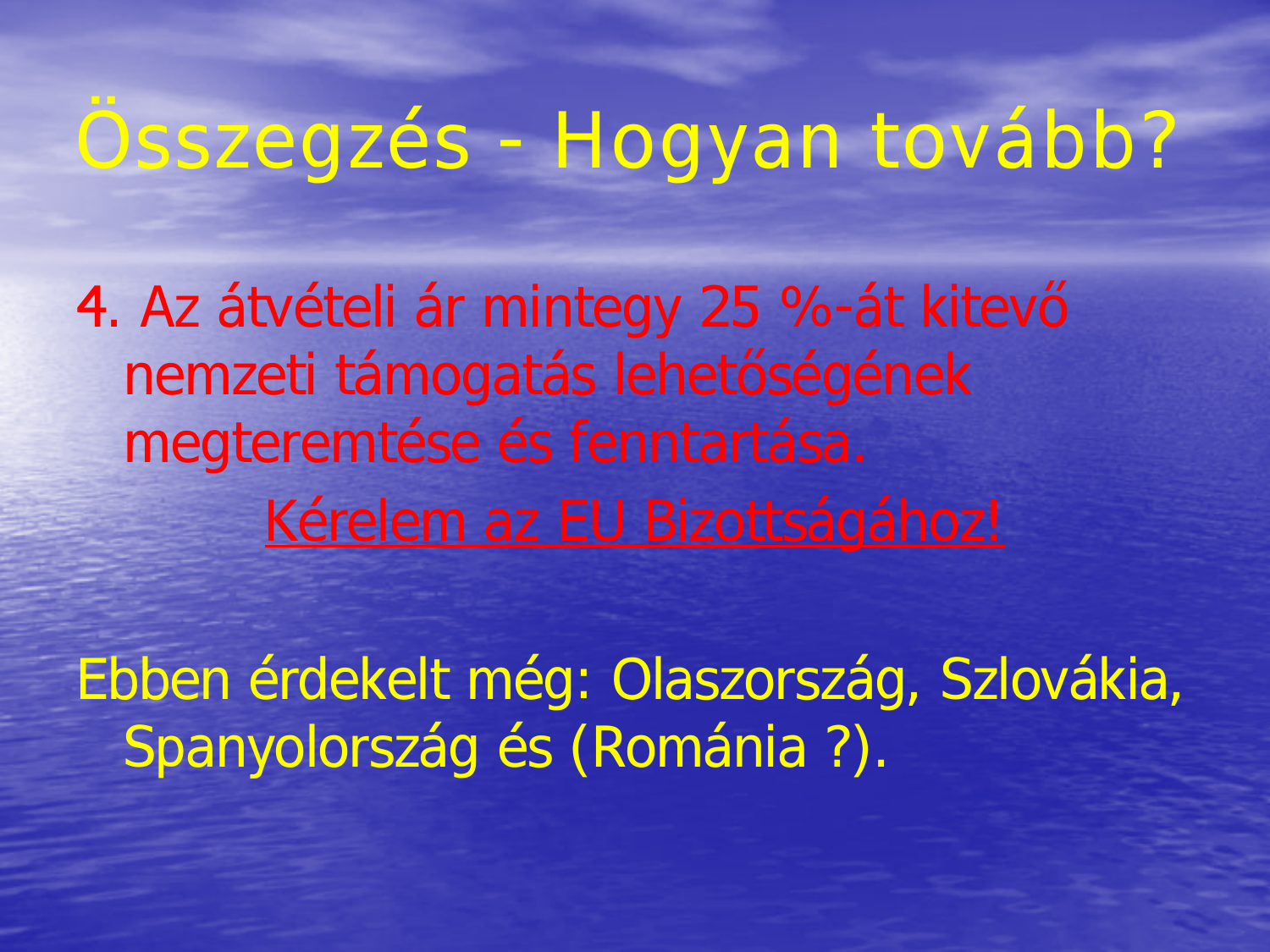

# Összegzés - Hogyan tovább?
4. Az átvételi ár mintegy 25 %-át kitevő nemzeti támogatás lehetőségének megteremtése és fenntartása.
Kérelem az EU Bizottságához!

Ebben érdekelt még: Olaszország, Szlovákia, Spanyolország és (Románia ?).